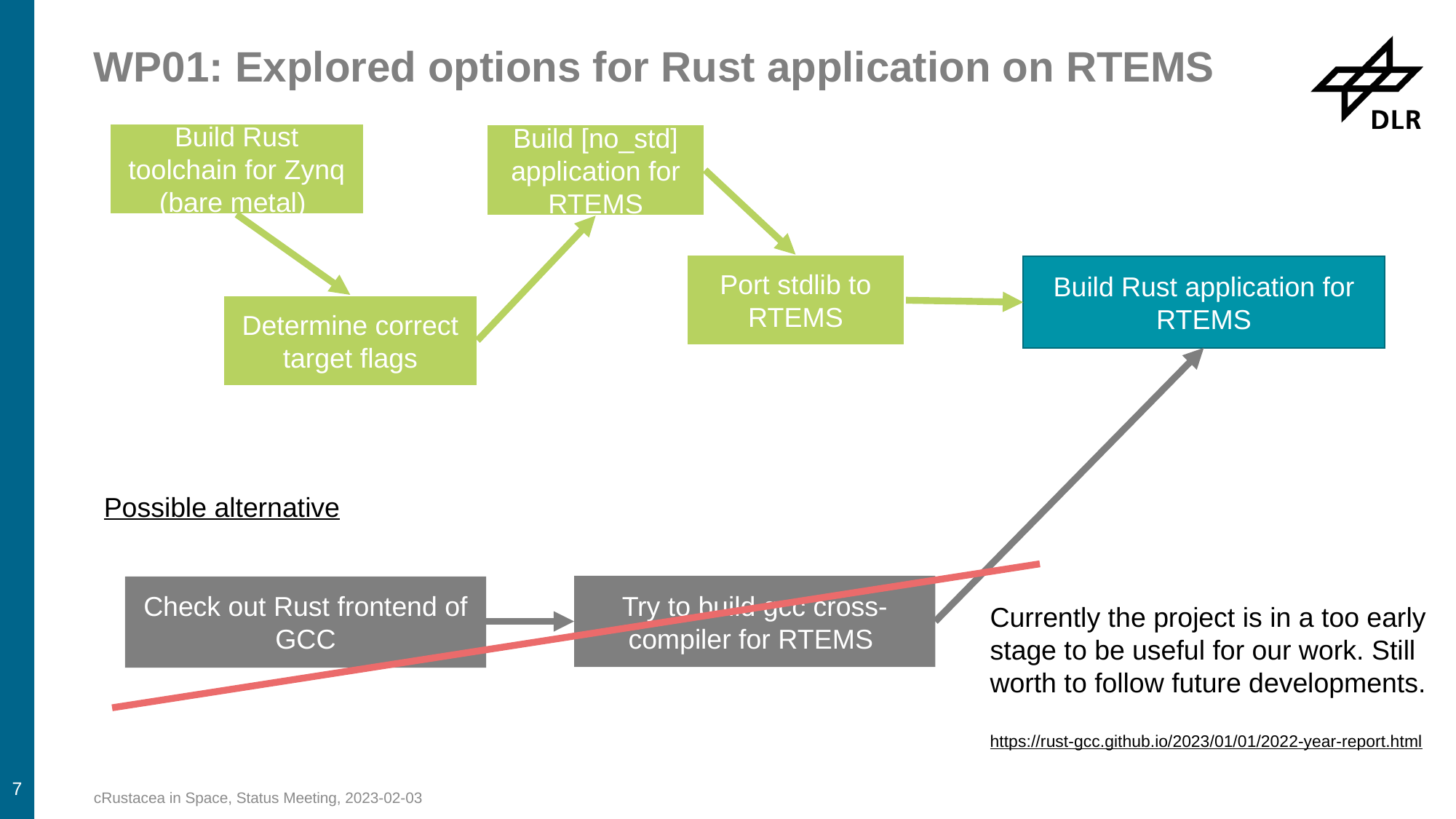

# WP01: Explored options for Rust application on RTEMS
Build Rust toolchain for Zynq (bare metal)
Build [no_std] application for RTEMS
Port stdlib to RTEMS
Build Rust application for RTEMS
Determine correct target flags
Possible alternative
Try to build gcc cross-compiler for RTEMS
Check out Rust frontend of GCC
Currently the project is in a too early stage to be useful for our work. Still worth to follow future developments.

https://rust-gcc.github.io/2023/01/01/2022-year-report.html
7
cRustacea in Space, Status Meeting, 2023-02-03